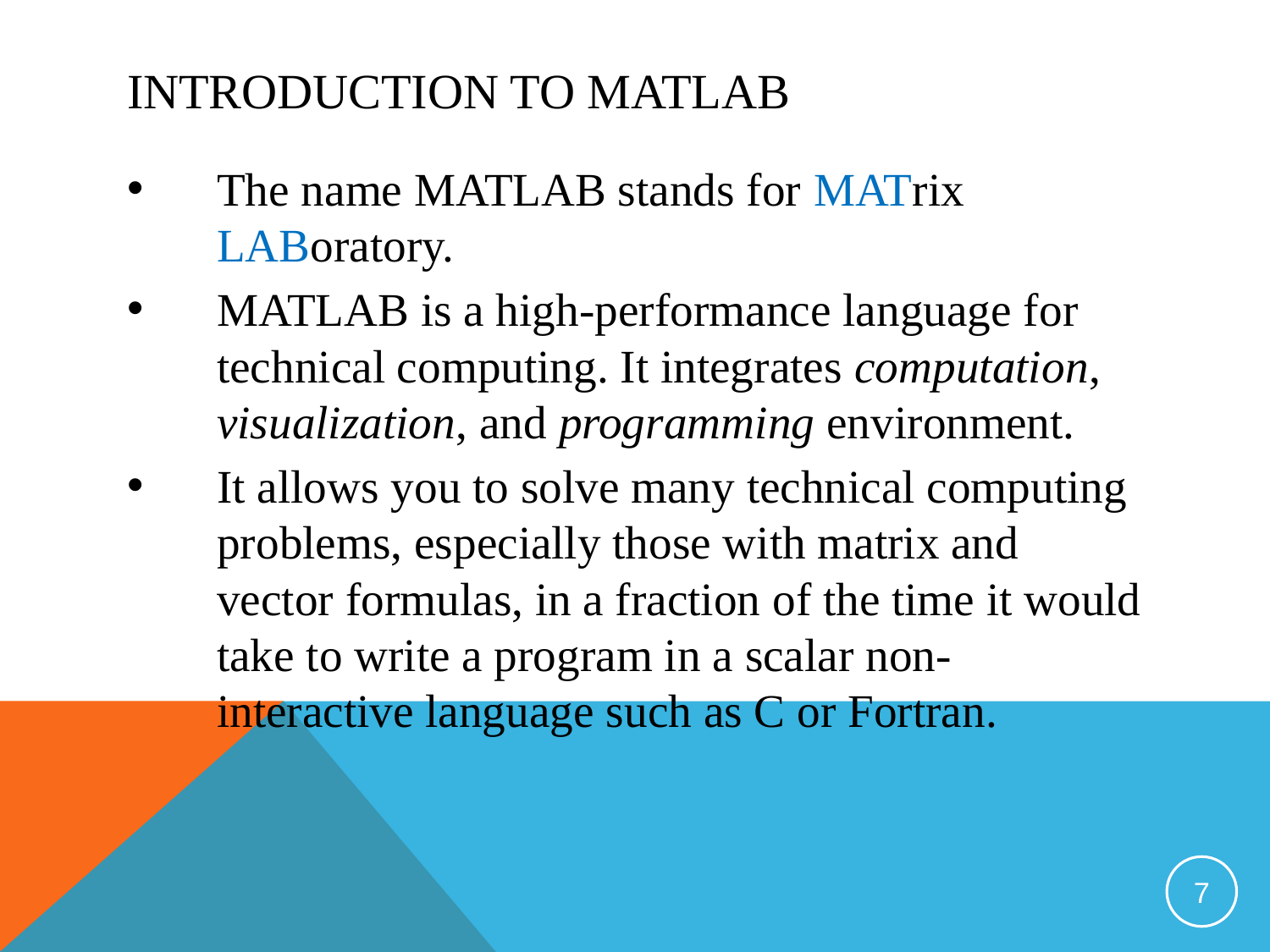

# Introduction to MATLAB
The name MATLAB stands for MATrix LABoratory.
MATLAB is a high-performance language for technical computing. It integrates computation, visualization, and programming environment.
It allows you to solve many technical computing problems, especially those with matrix and vector formulas, in a fraction of the time it would take to write a program in a scalar non-interactive language such as C or Fortran.

7